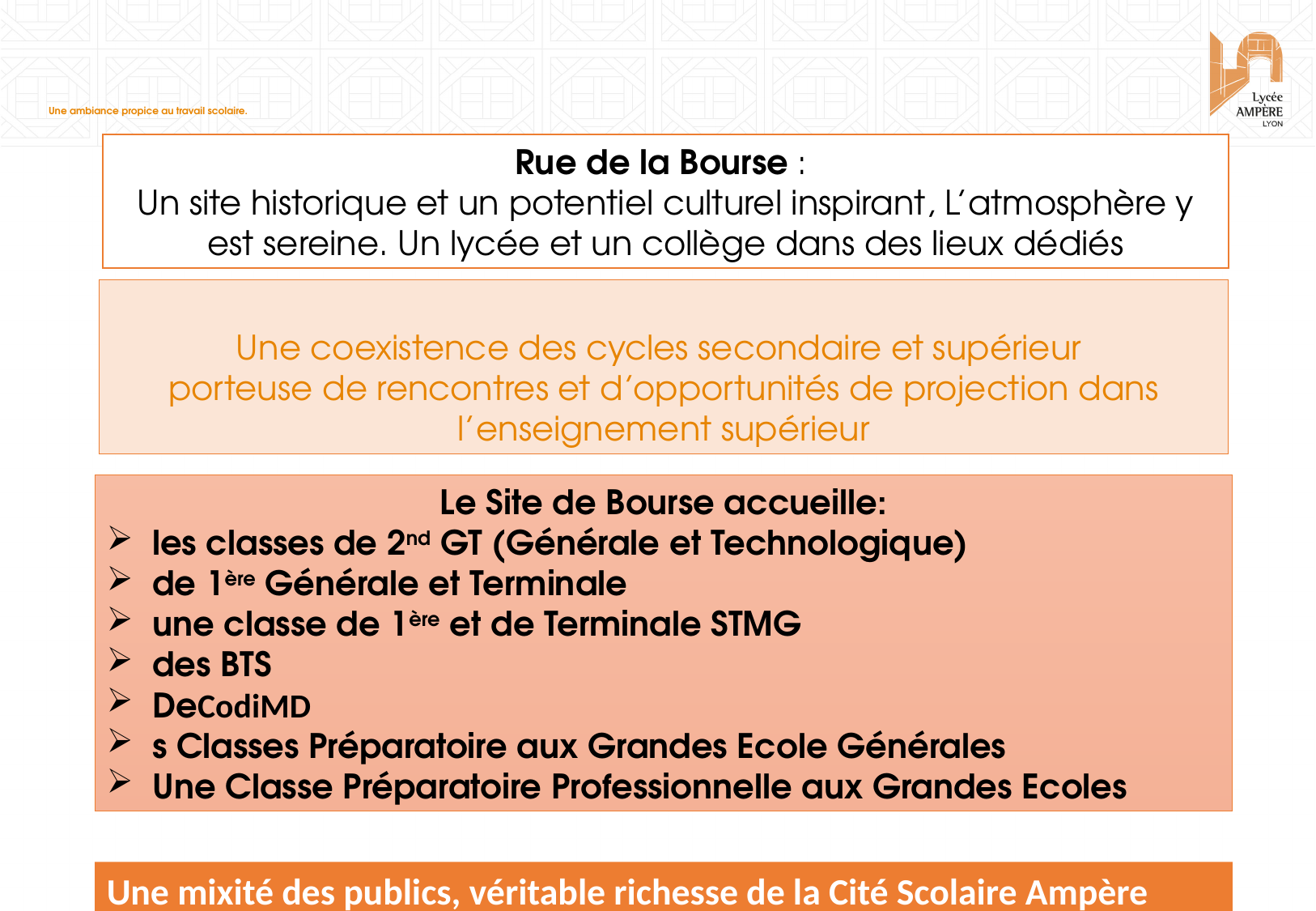

# Une ambiance propice au travail scolaire.
Rue de la Bourse :
Un site historique et un potentiel culturel inspirant, L’atmosphère y est sereine. Un lycée et un collège dans des lieux dédiés

Une coexistence des cycles secondaire et supérieur
porteuse de rencontres et d’opportunités de projection dans l’enseignement supérieur
Le Site de Bourse accueille:
les classes de 2nd GT (Générale et Technologique)
de 1ère Générale et Terminale
une classe de 1ère et de Terminale STMG
des BTS
DeCodiMD
s Classes Préparatoire aux Grandes Ecole Générales
Une Classe Préparatoire Professionnelle aux Grandes Ecoles
Une mixité des publics, véritable richesse de la Cité Scolaire Ampère